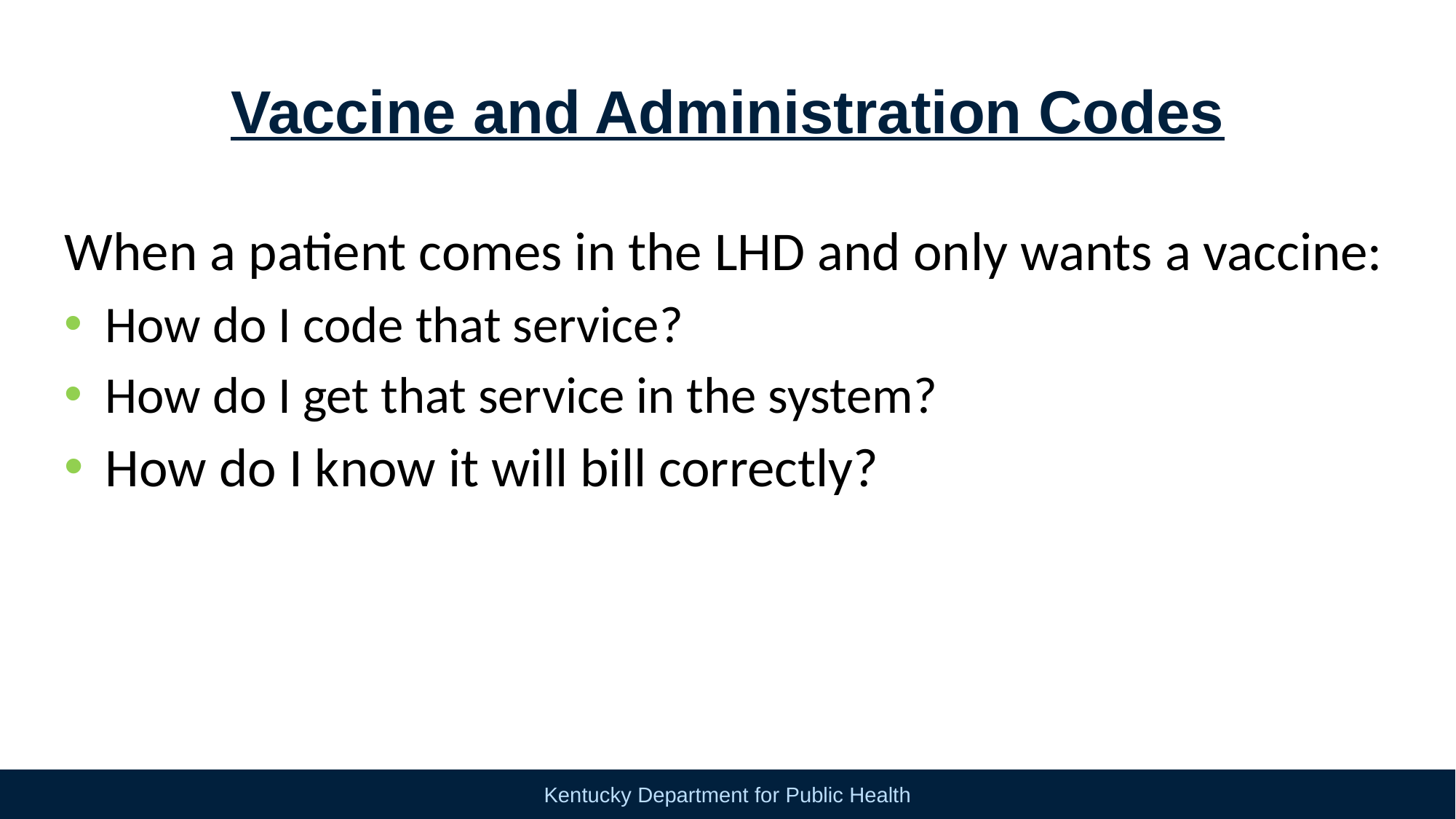

# Vaccine and Administration Codes
When a patient comes in the LHD and only wants a vaccine:
How do I code that service?
How do I get that service in the system?
How do I know it will bill correctly?

49